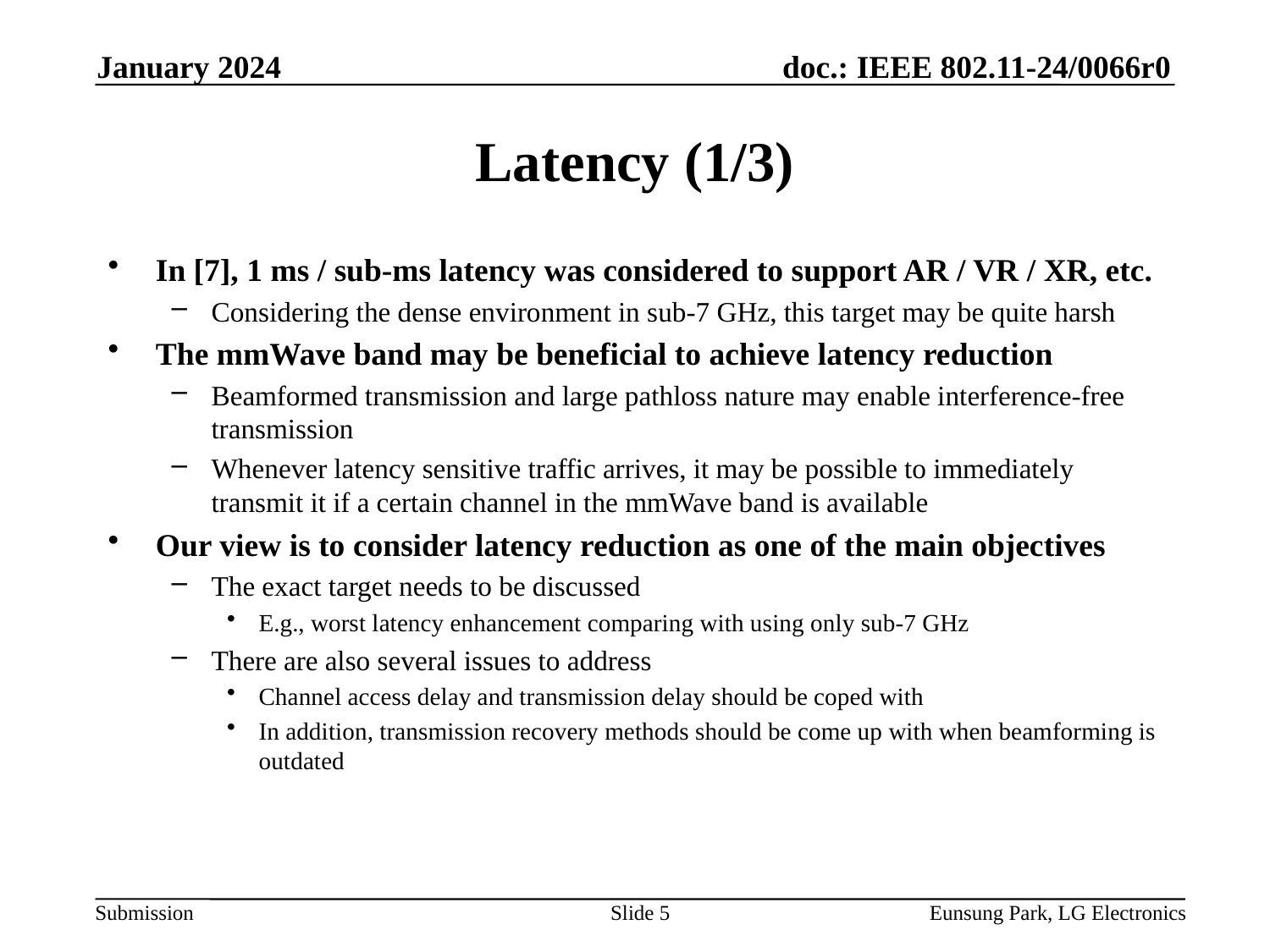

January 2024
# Latency (1/3)
In [7], 1 ms / sub-ms latency was considered to support AR / VR / XR, etc.
Considering the dense environment in sub-7 GHz, this target may be quite harsh
The mmWave band may be beneficial to achieve latency reduction
Beamformed transmission and large pathloss nature may enable interference-free transmission
Whenever latency sensitive traffic arrives, it may be possible to immediately transmit it if a certain channel in the mmWave band is available
Our view is to consider latency reduction as one of the main objectives
The exact target needs to be discussed
E.g., worst latency enhancement comparing with using only sub-7 GHz
There are also several issues to address
Channel access delay and transmission delay should be coped with
In addition, transmission recovery methods should be come up with when beamforming is outdated
Slide 5
Eunsung Park, LG Electronics